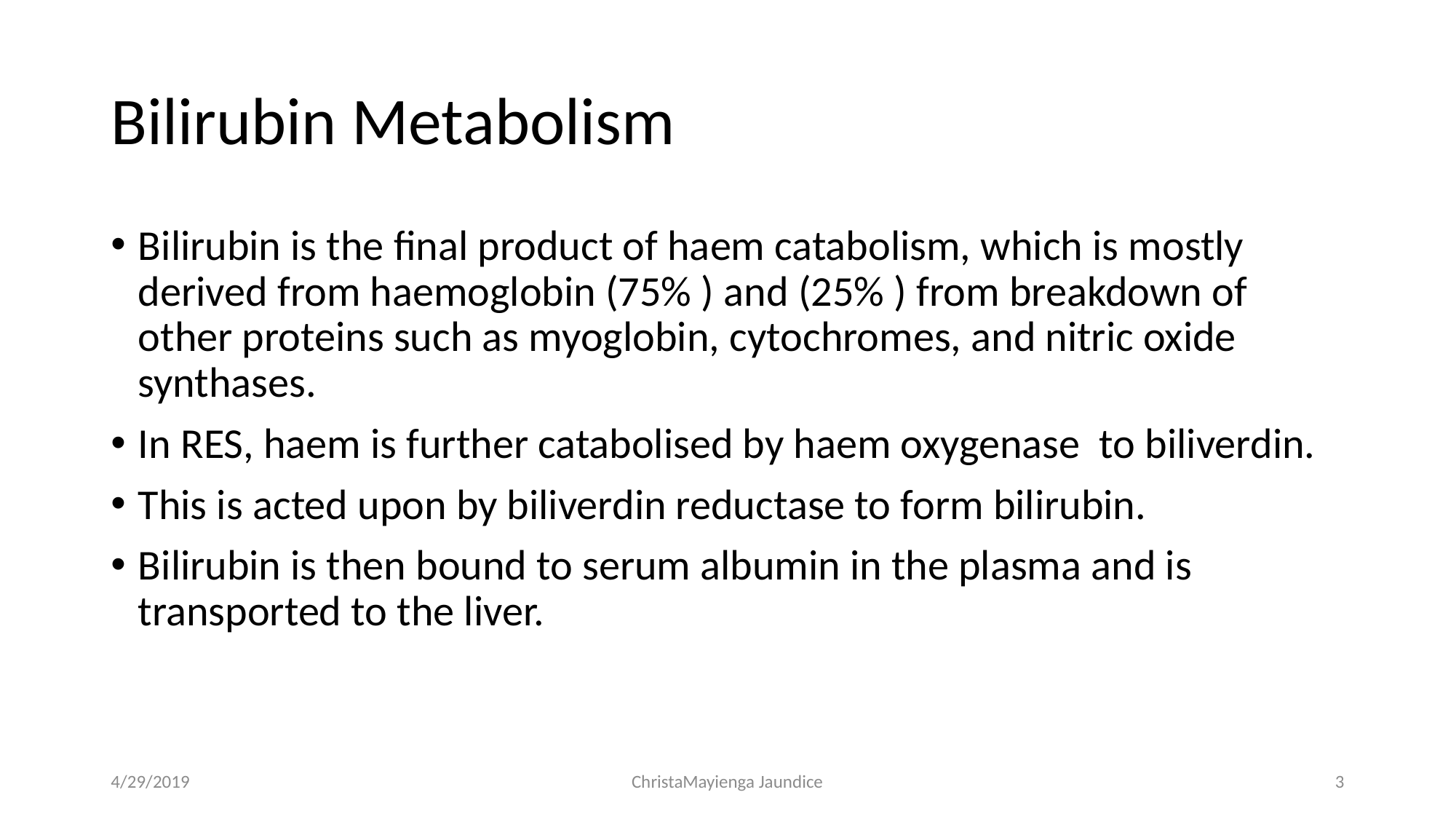

# Bilirubin Metabolism
Bilirubin is the final product of haem catabolism, which is mostly derived from haemoglobin (75% ) and (25% ) from breakdown of other proteins such as myoglobin, cytochromes, and nitric oxide synthases.
In RES, haem is further catabolised by haem oxygenase  to biliverdin.
This is acted upon by biliverdin reductase to form bilirubin.
Bilirubin is then bound to serum albumin in the plasma and is transported to the liver.
4/29/2019
ChristaMayienga Jaundice
3